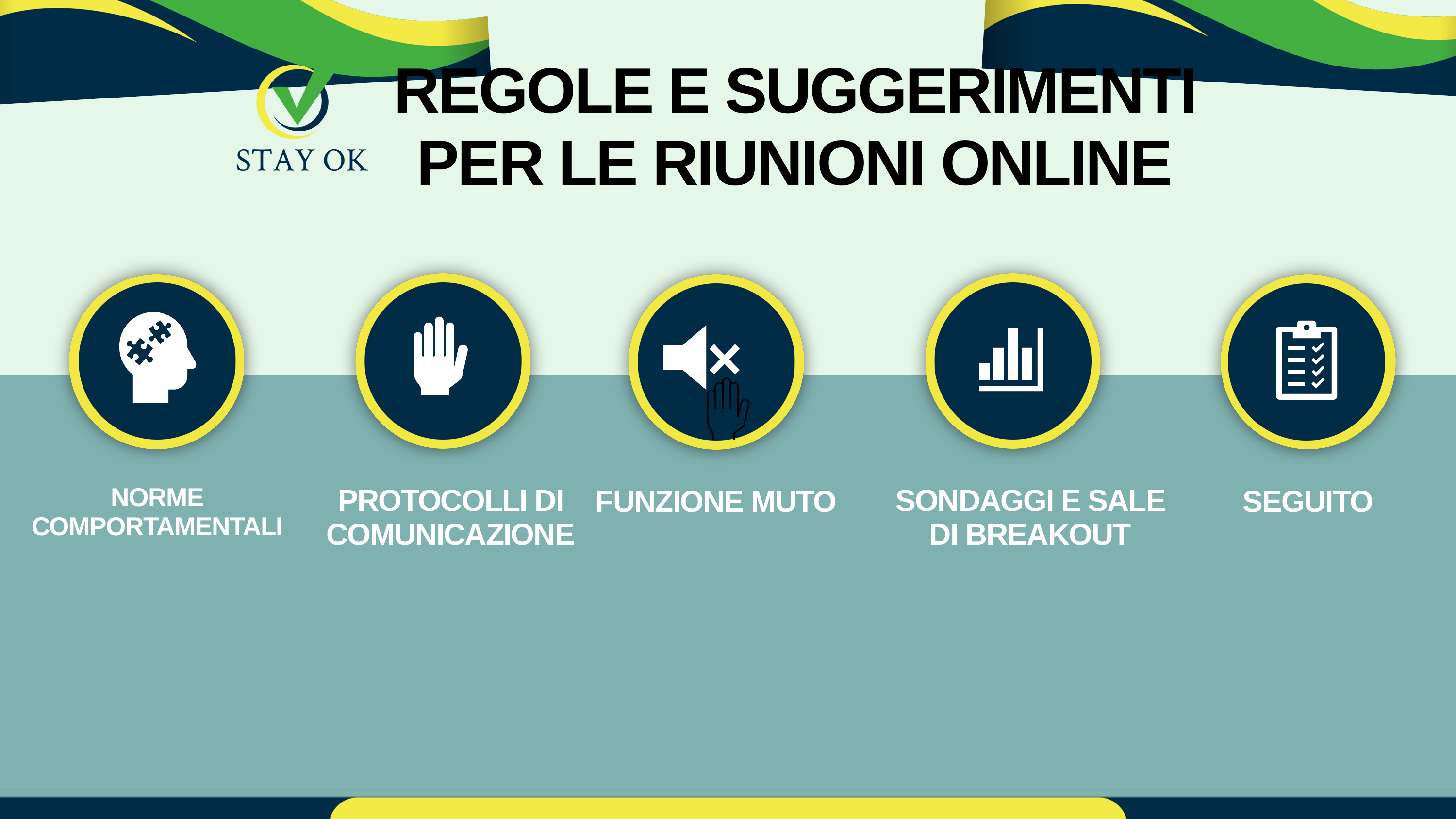

REGOLE E SUGGERIMENTI PER LE RIUNIONI ONLINE

NORME COMPORTAMENTALI
PROTOCOLLI DI COMUNICAZIONE
SONDAGGI E SALE DI BREAKOUT
SEGUITO
FUNZIONE MUTO